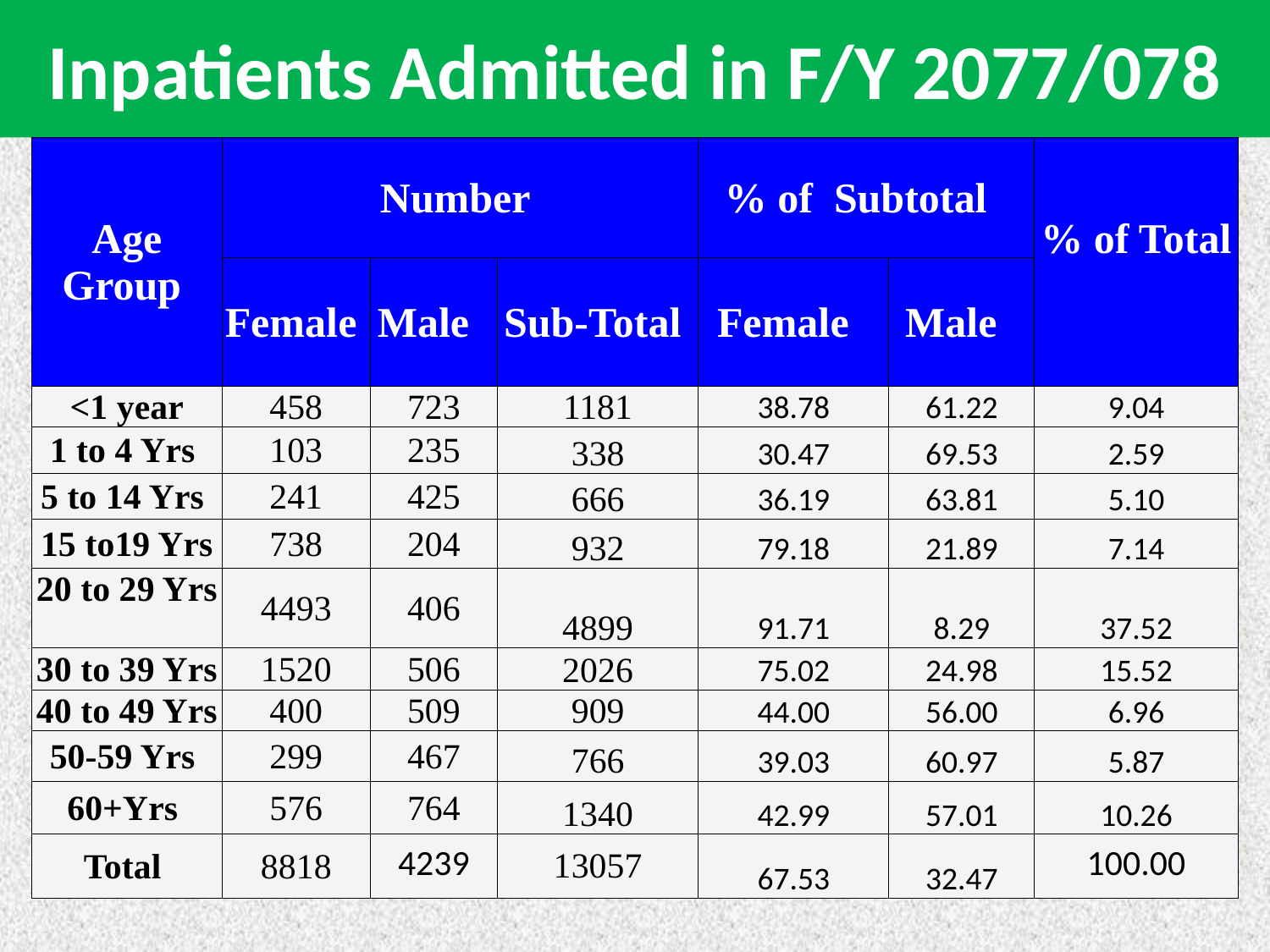

# Inpatients Admitted in F/Y 2077/078
| Age Group | Number |  |  | % of Subtotal |  | % of Total |
| --- | --- | --- | --- | --- | --- | --- |
|  | Female | Male | Sub-Total | Female | Male |  |
| <1 year | 458 | 723 | 1181 | 38.78 | 61.22 | 9.04 |
| 1 to 4 Yrs | 103 | 235 | 338 | 30.47 | 69.53 | 2.59 |
| 5 to 14 Yrs | 241 | 425 | 666 | 36.19 | 63.81 | 5.10 |
| 15 to19 Yrs | 738 | 204 | 932 | 79.18 | 21.89 | 7.14 |
| 20 to 29 Yrs | 4493 | 406 | 4899 | 91.71 | 8.29 | 37.52 |
| 30 to 39 Yrs | 1520 | 506 | 2026 | 75.02 | 24.98 | 15.52 |
| 40 to 49 Yrs | 400 | 509 | 909 | 44.00 | 56.00 | 6.96 |
| 50-59 Yrs | 299 | 467 | 766 | 39.03 | 60.97 | 5.87 |
| 60+Yrs | 576 | 764 | 1340 | 42.99 | 57.01 | 10.26 |
| Total | 8818 | 4239 | 13057 | 67.53 | 32.47 | 100.00 |